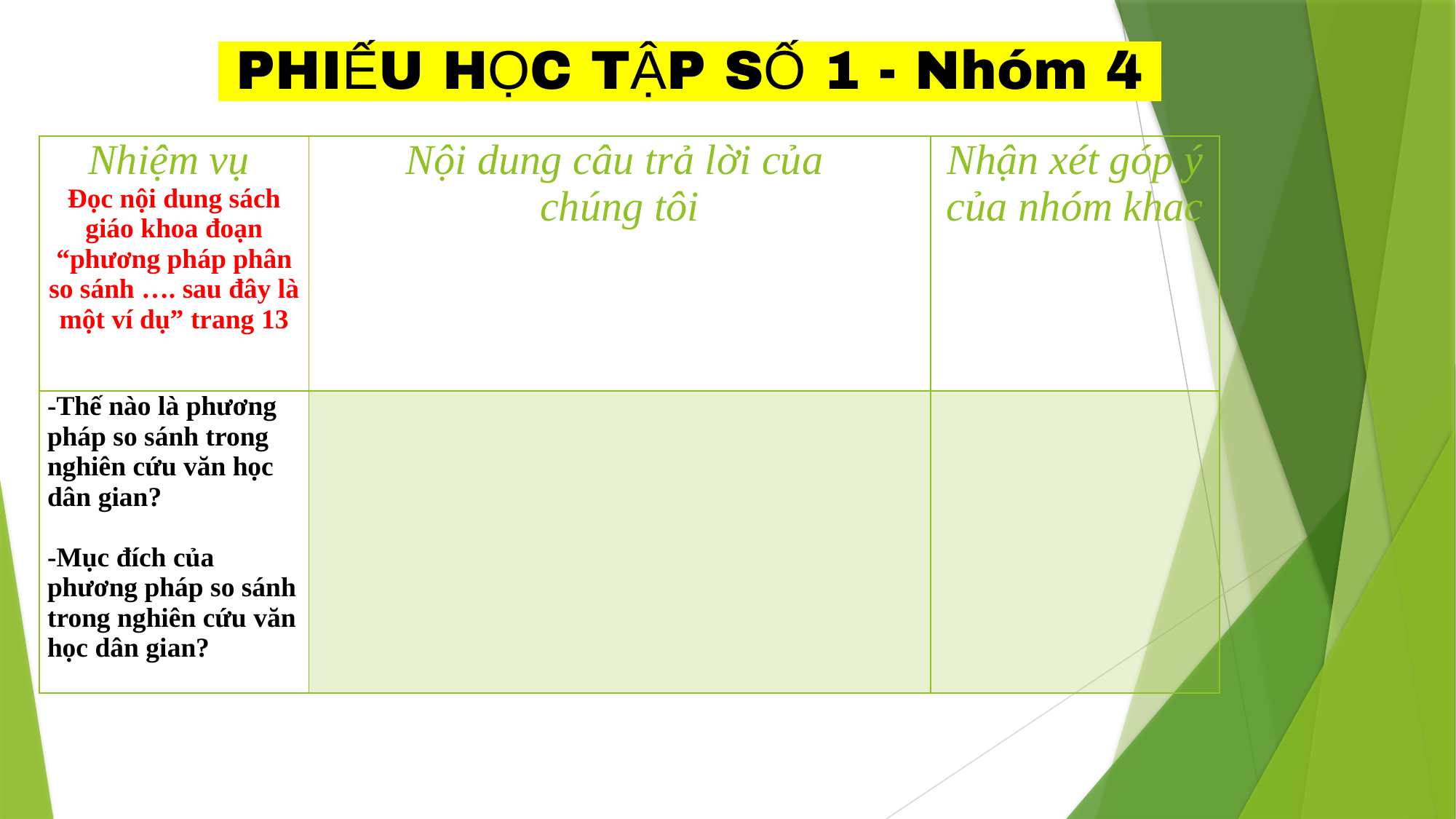

PHIẾU HỌC TẬP SỐ 1 - Nhóm 4
| Nhiệm vụ Đọc nội dung sách giáo khoa đoạn “phương pháp phân so sánh …. sau đây là một ví dụ” trang 13 | Nội dung câu trả lời của chúng tôi | Nhận xét góp ý của nhóm khac |
| --- | --- | --- |
| -Thế nào là phương pháp so sánh trong nghiên cứu văn học dân gian? -Mục đích của phương pháp so sánh trong nghiên cứu văn học dân gian? |  |  |